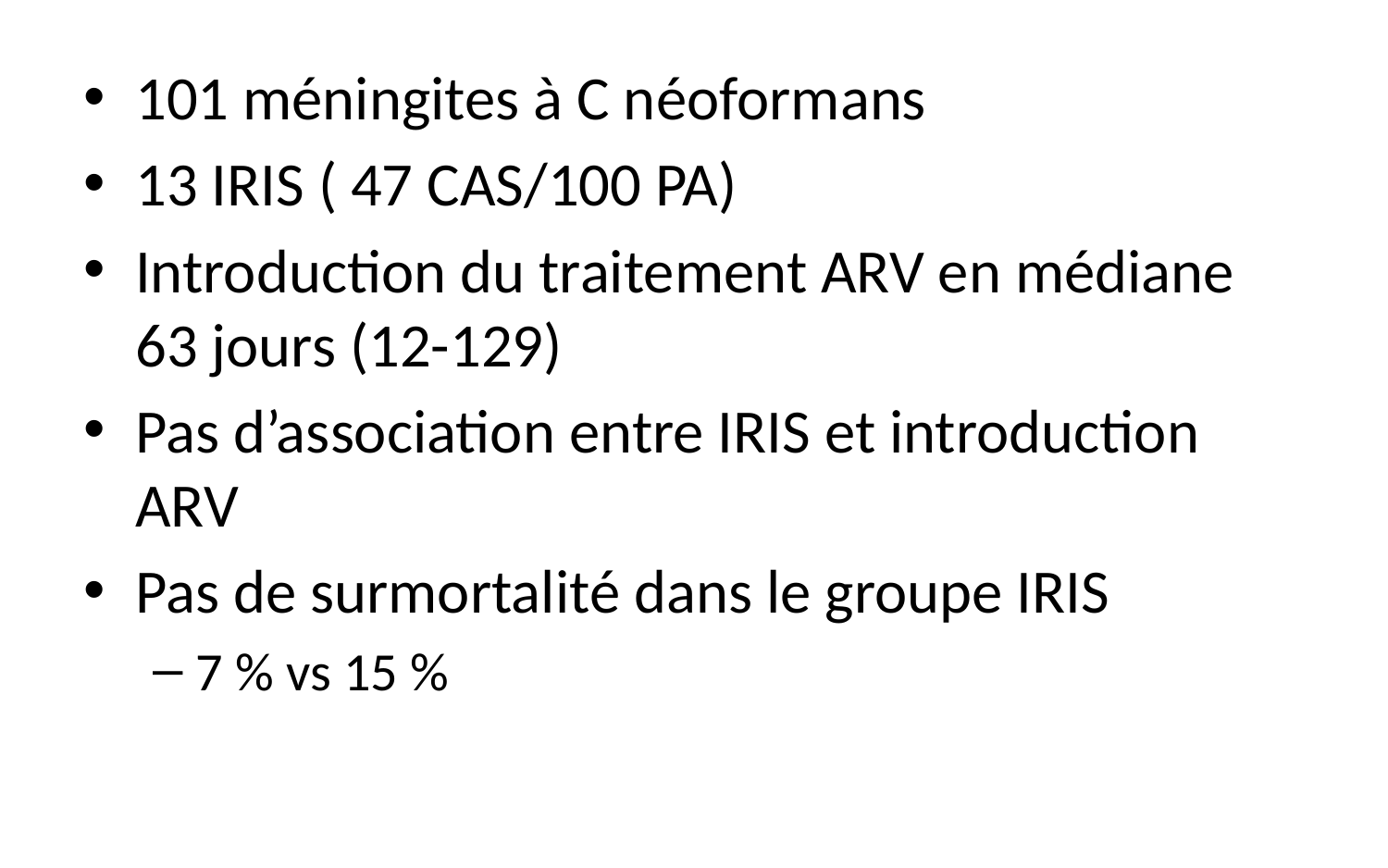

101 méningites à C néoformans
13 IRIS ( 47 CAS/100 PA)
Introduction du traitement ARV en médiane 63 jours (12-129)
Pas d’association entre IRIS et introduction ARV
Pas de surmortalité dans le groupe IRIS
7 % vs 15 %